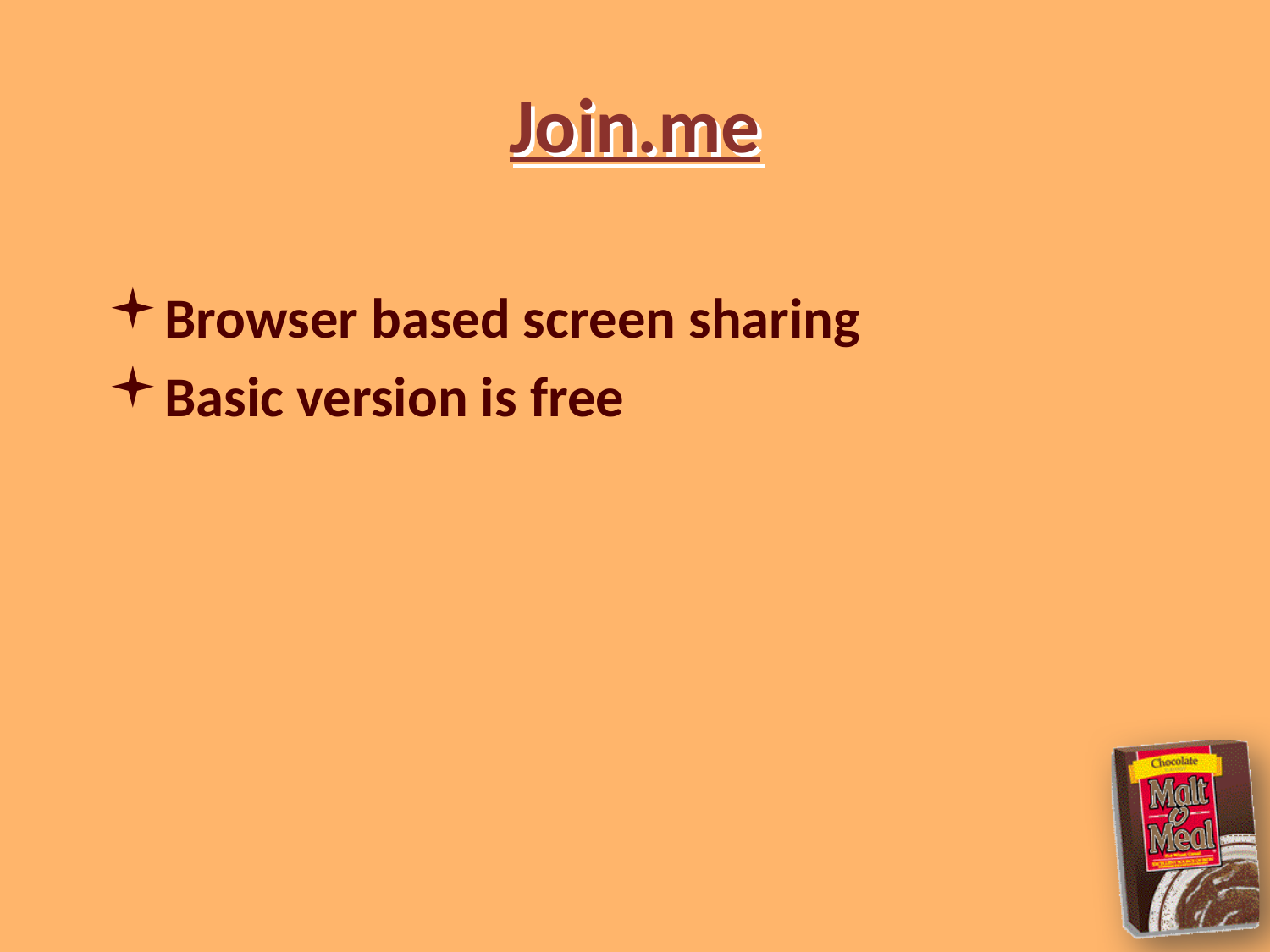

# Join.me
Browser based screen sharing
Basic version is free